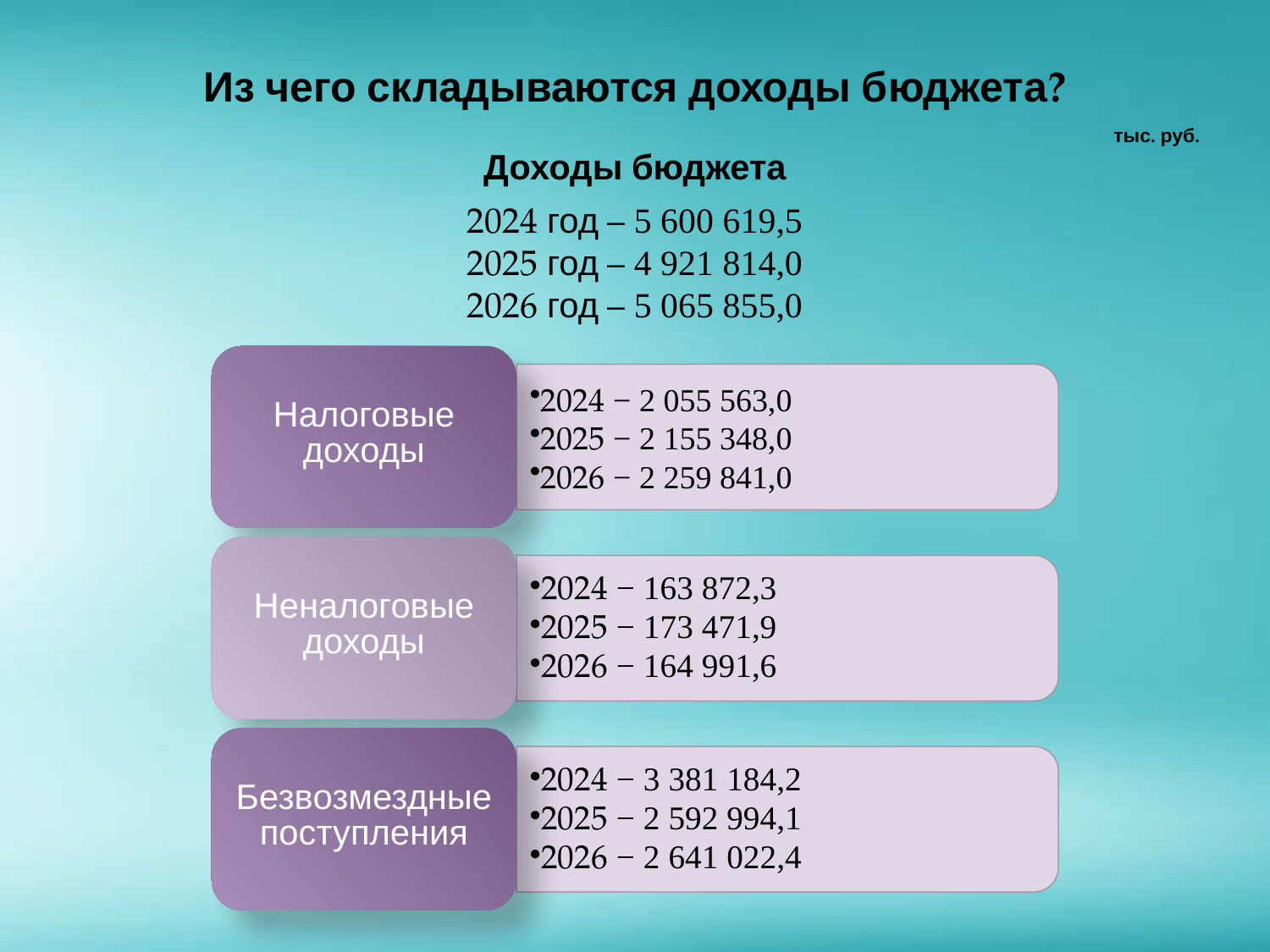

Из чего складываются доходы бюджета?
тыс. руб.
Доходы бюджета
2024 год – 5 600 619,5
2025 год – 4 921 814,0
2026 год – 5 065 855,0
Налоговые доходы
2024 − 2 055 563,0
Неналоговые доходы
2024 − 163 872,3
2025 − 173 471,9
Безвозмездные поступления
2024 − 3 381 184,2
2025 − 2 592 994,1
2025 − 2 155 348,0
2026 − 2 259 841,0
2026 − 164 991,6
2026 − 2 641 022,4